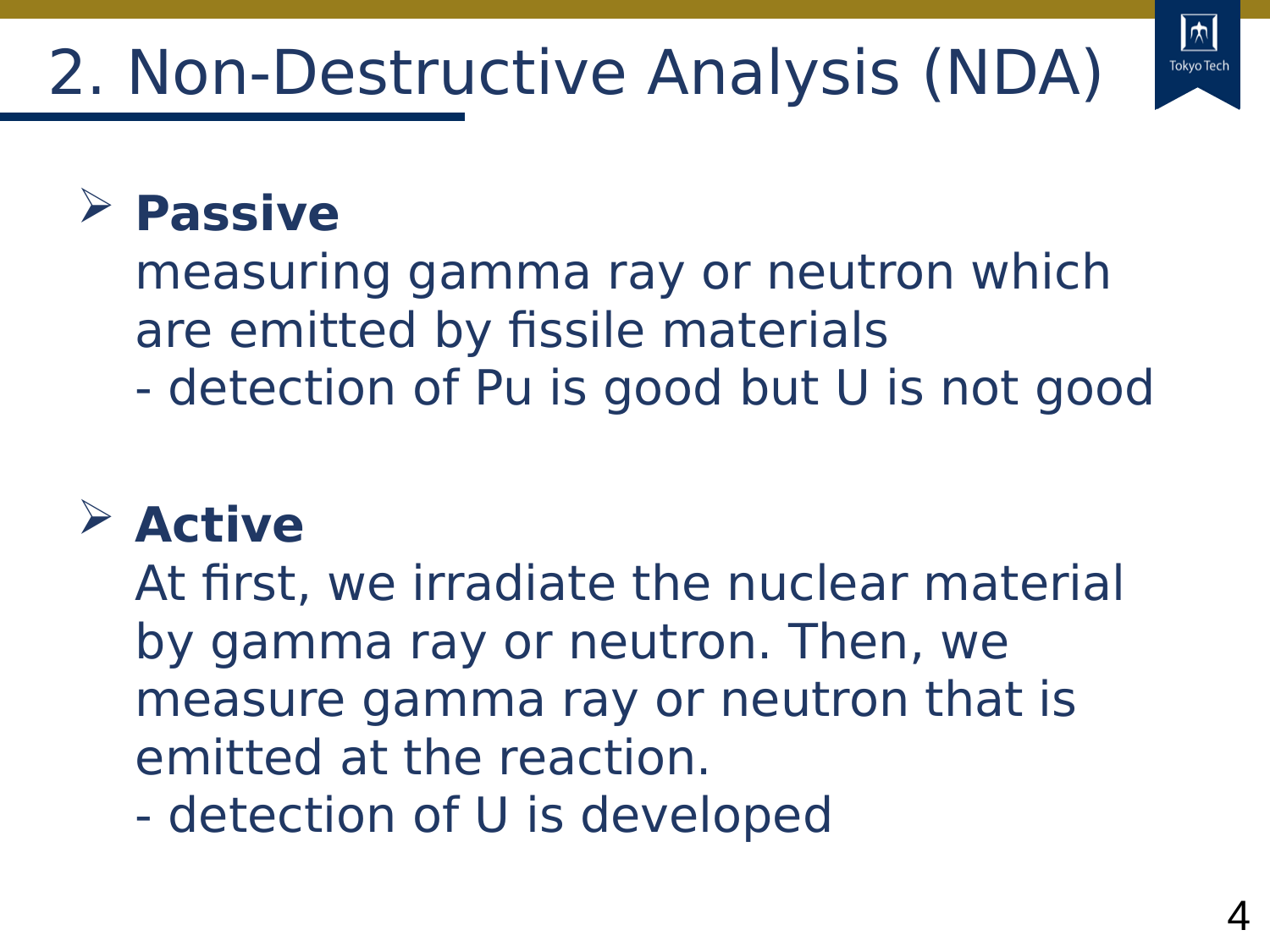

# 2. Non-Destructive Analysis (NDA)
Passive
measuring gamma ray or neutron which are emitted by fissile materials
- detection of Pu is good but U is not good

Active
At first, we irradiate the nuclear material by gamma ray or neutron. Then, we measure gamma ray or neutron that is emitted at the reaction.
- detection of U is developed